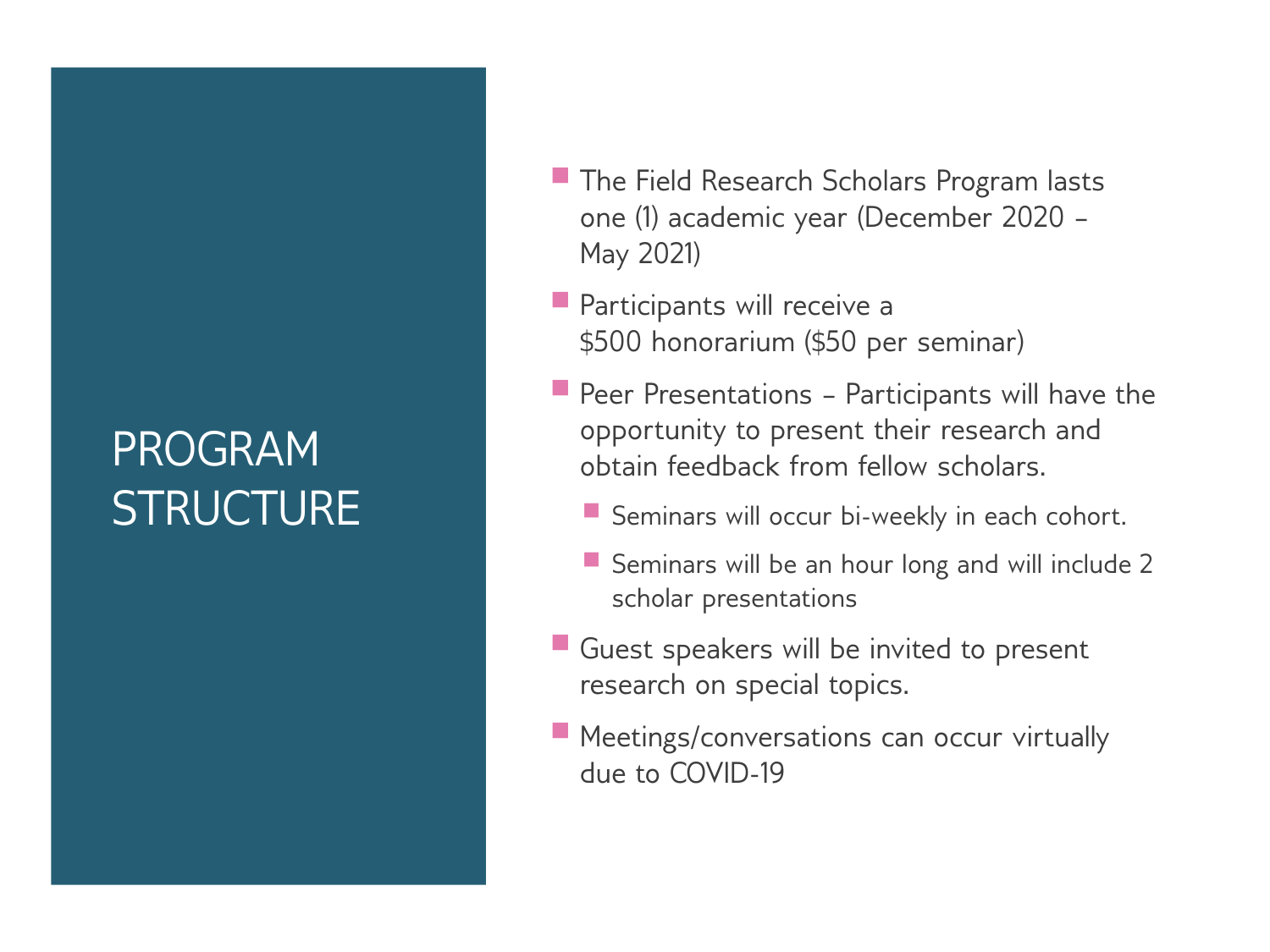

# Program structure
The Field Research Scholars Program lasts one (1) academic year (December 2020 – May 2021)
Participants will receive a $500 honorarium ($50 per seminar)
Peer Presentations – Participants will have the opportunity to present their research and obtain feedback from fellow scholars.
Seminars will occur bi-weekly in each cohort.
Seminars will be an hour long and will include 2 scholar presentations
Guest speakers will be invited to present research on special topics.
Meetings/conversations can occur virtually due to COVID-19